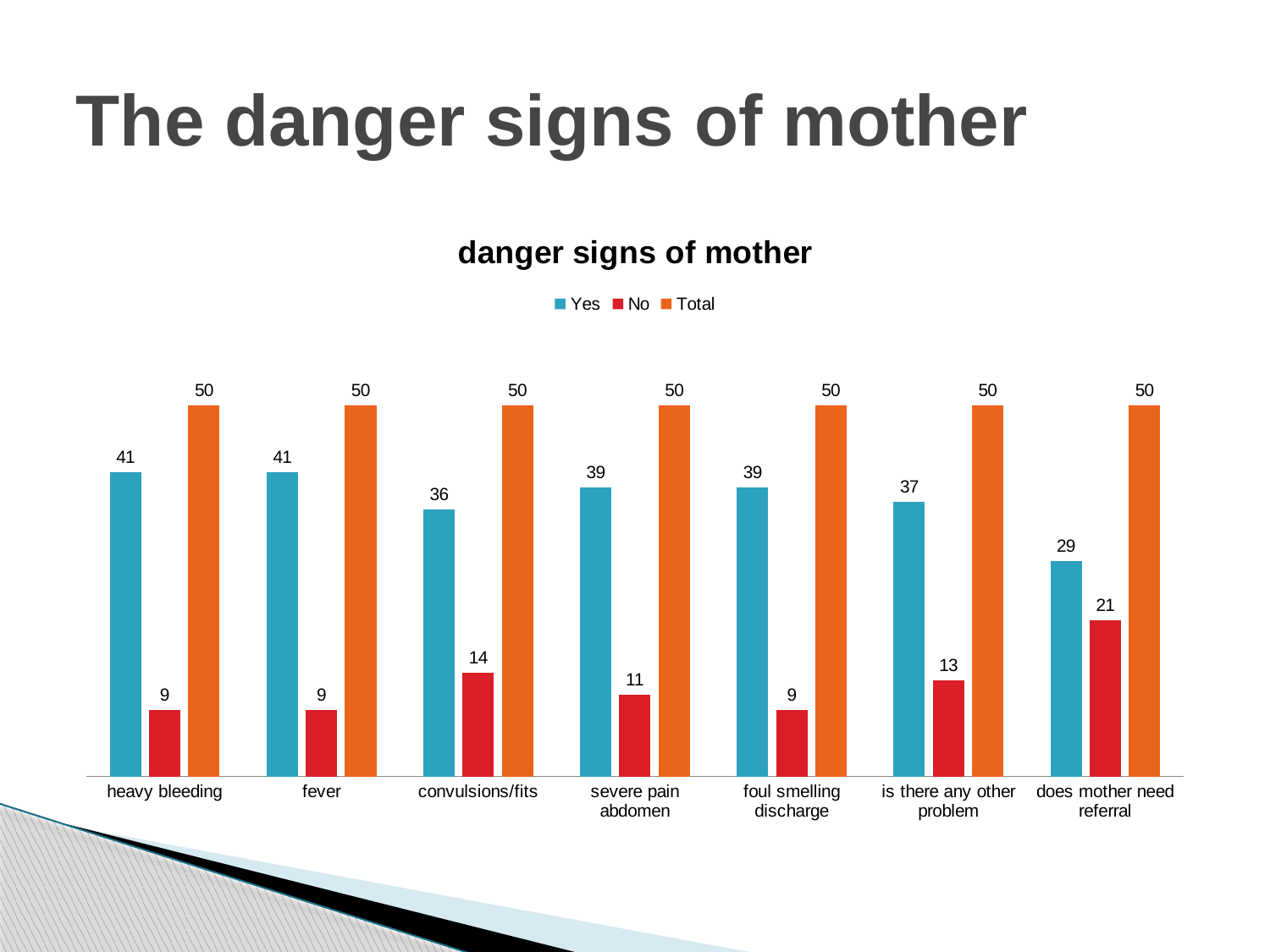

# The danger signs of mother

### Chart: danger signs of mother

| Category | Yes | No | Total |
|---|---|---|---|
| heavy bleeding | 41.0 | 9.0 | 50.0 |
| fever | 41.0 | 9.0 | 50.0 |
| convulsions/fits | 36.0 | 14.0 | 50.0 |
| severe pain abdomen | 39.0 | 11.0 | 50.0 |
| foul smelling discharge | 39.0 | 9.0 | 50.0 |
| is there any other problem | 37.0 | 13.0 | 50.0 |
| does mother need referral | 29.0 | 21.0 | 50.0 |